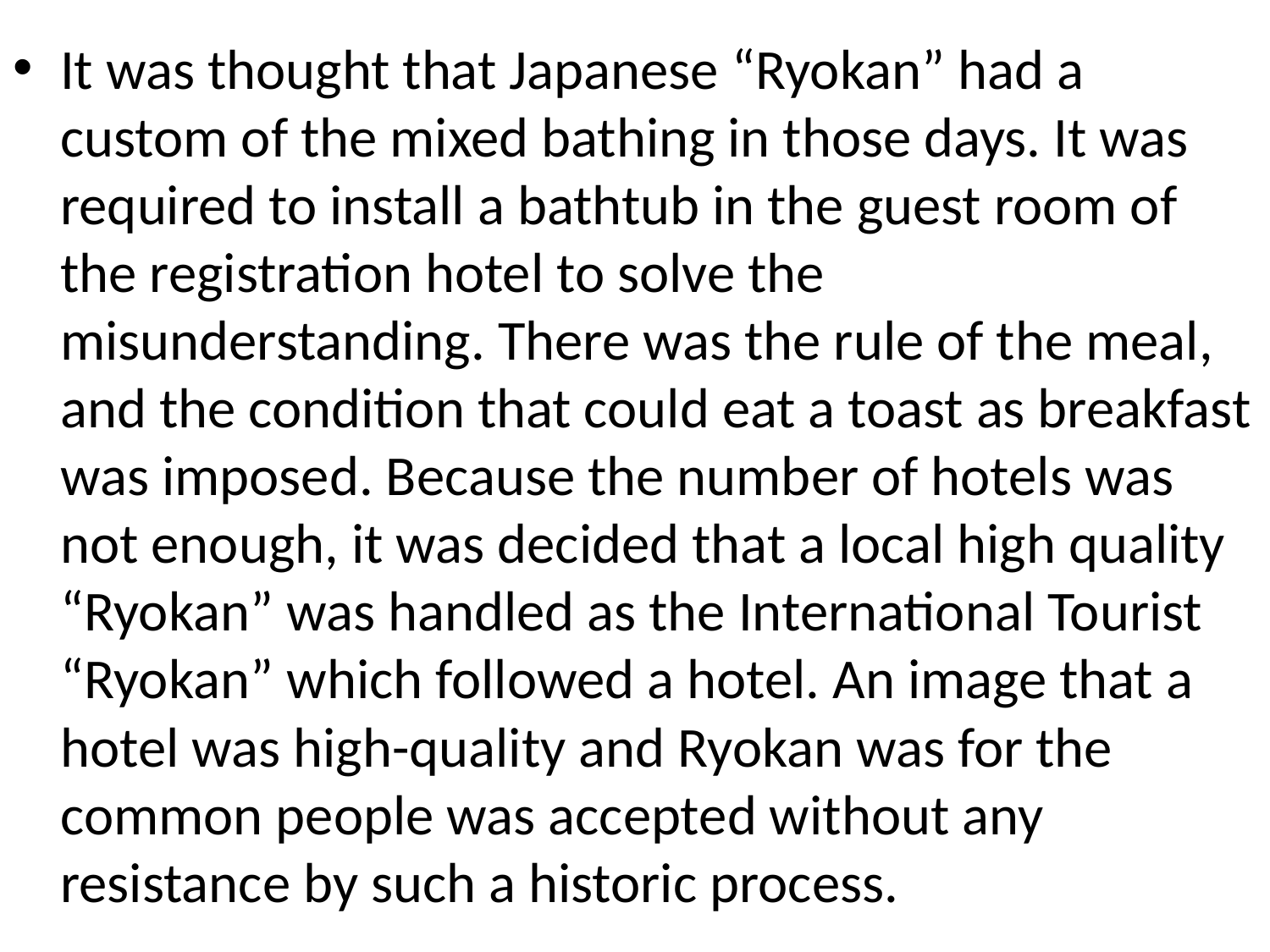

It was thought that Japanese “Ryokan” had a custom of the mixed bathing in those days. It was required to install a bathtub in the guest room of the registration hotel to solve the misunderstanding. There was the rule of the meal, and the condition that could eat a toast as breakfast was imposed. Because the number of hotels was not enough, it was decided that a local high quality “Ryokan” was handled as the International Tourist “Ryokan” which followed a hotel. An image that a hotel was high-quality and Ryokan was for the common people was accepted without any resistance by such a historic process.